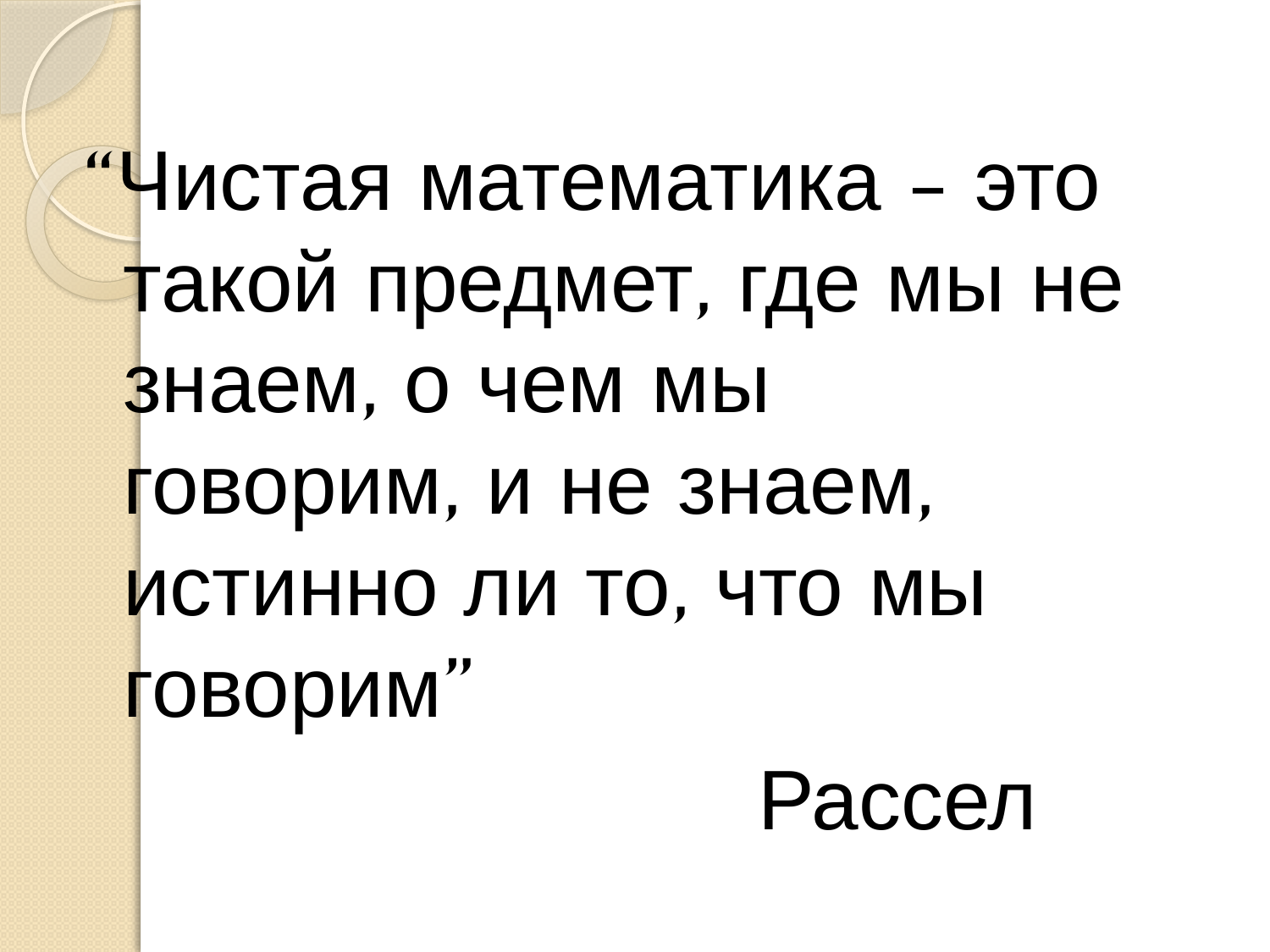

“Чистая математика – это такой предмет, где мы не знаем, о чем мы говорим, и не знаем, истинно ли то, что мы говорим”
						Рассел